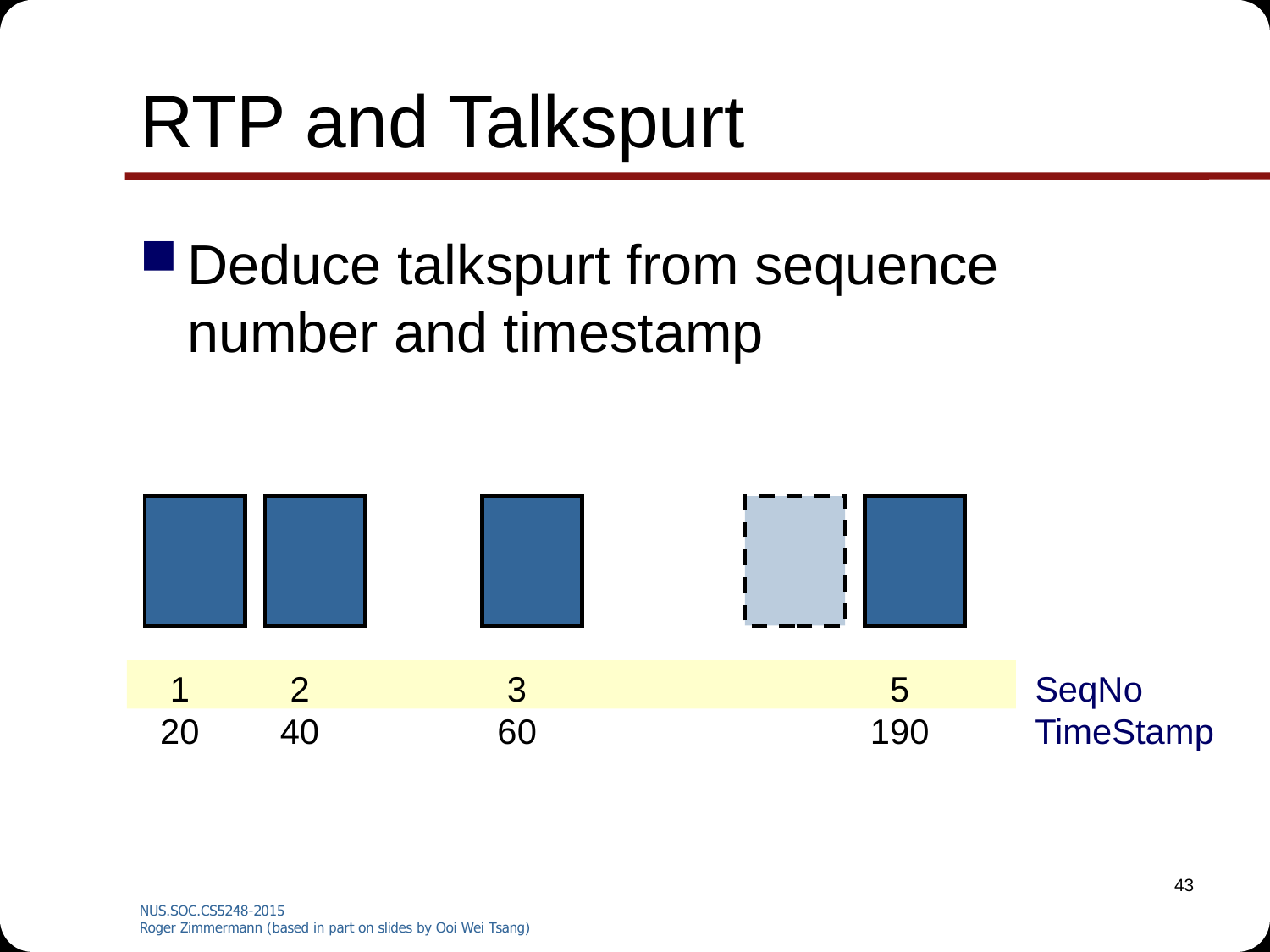

# RTP and Talkspurt
Deduce talkspurt from sequence number and timestamp

SeqNo
TimeStamp

1
20
2
40
3
60
5
190

43
NUS.SOC.CS5248-2015
Roger Zimmermann (based in part on slides by Ooi Wei Tsang)